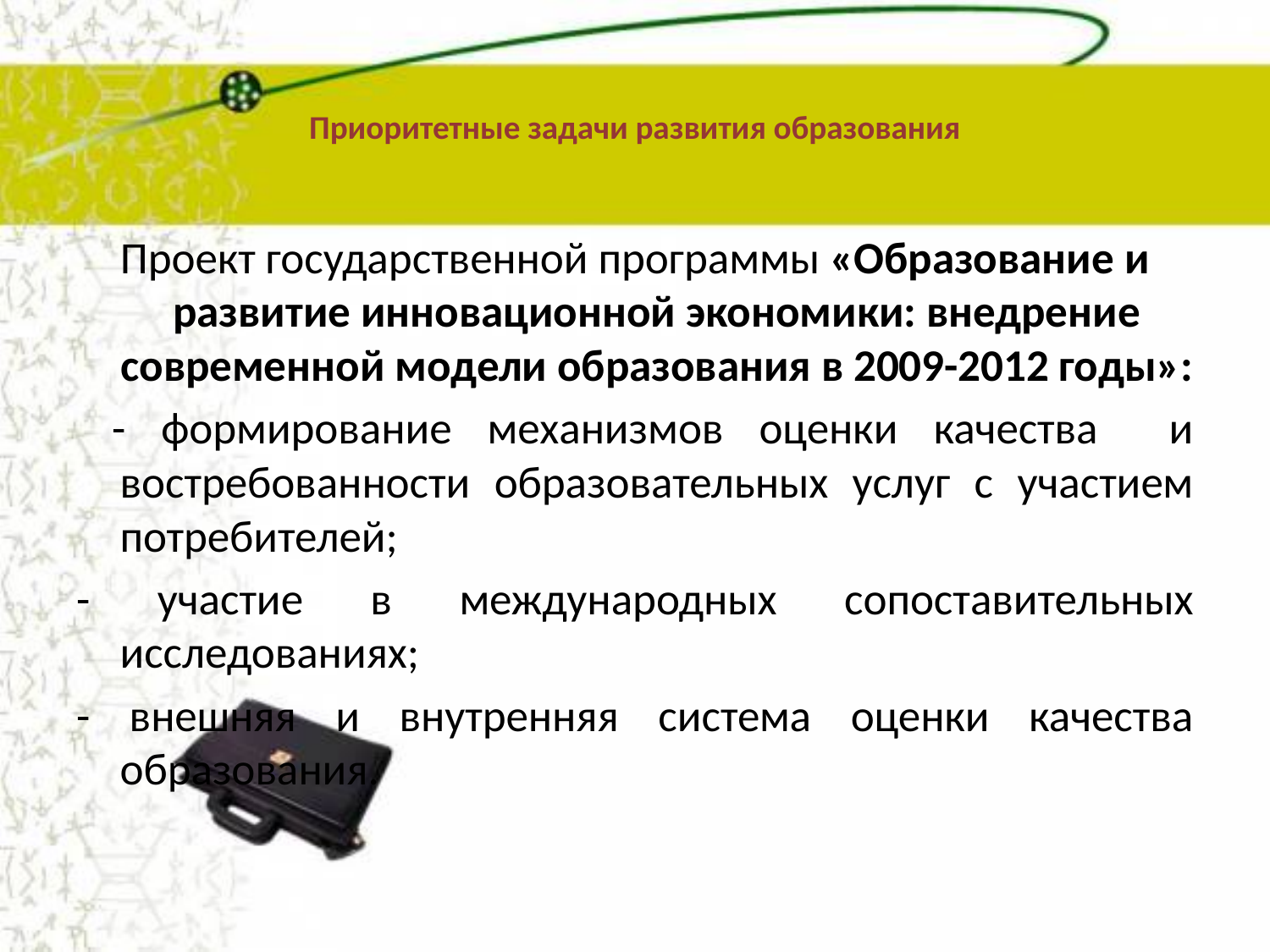

# Приоритетные задачи развития образования
Проект государственной программы «Образование и развитие инновационной экономики: внедрение современной модели образования в 2009-2012 годы»:
 - формирование механизмов оценки качества  и востребованности образовательных услуг с участием потребителей;
- участие в международных сопоставительных исследованиях;
- внешняя и внутренняя система оценки качества образования.